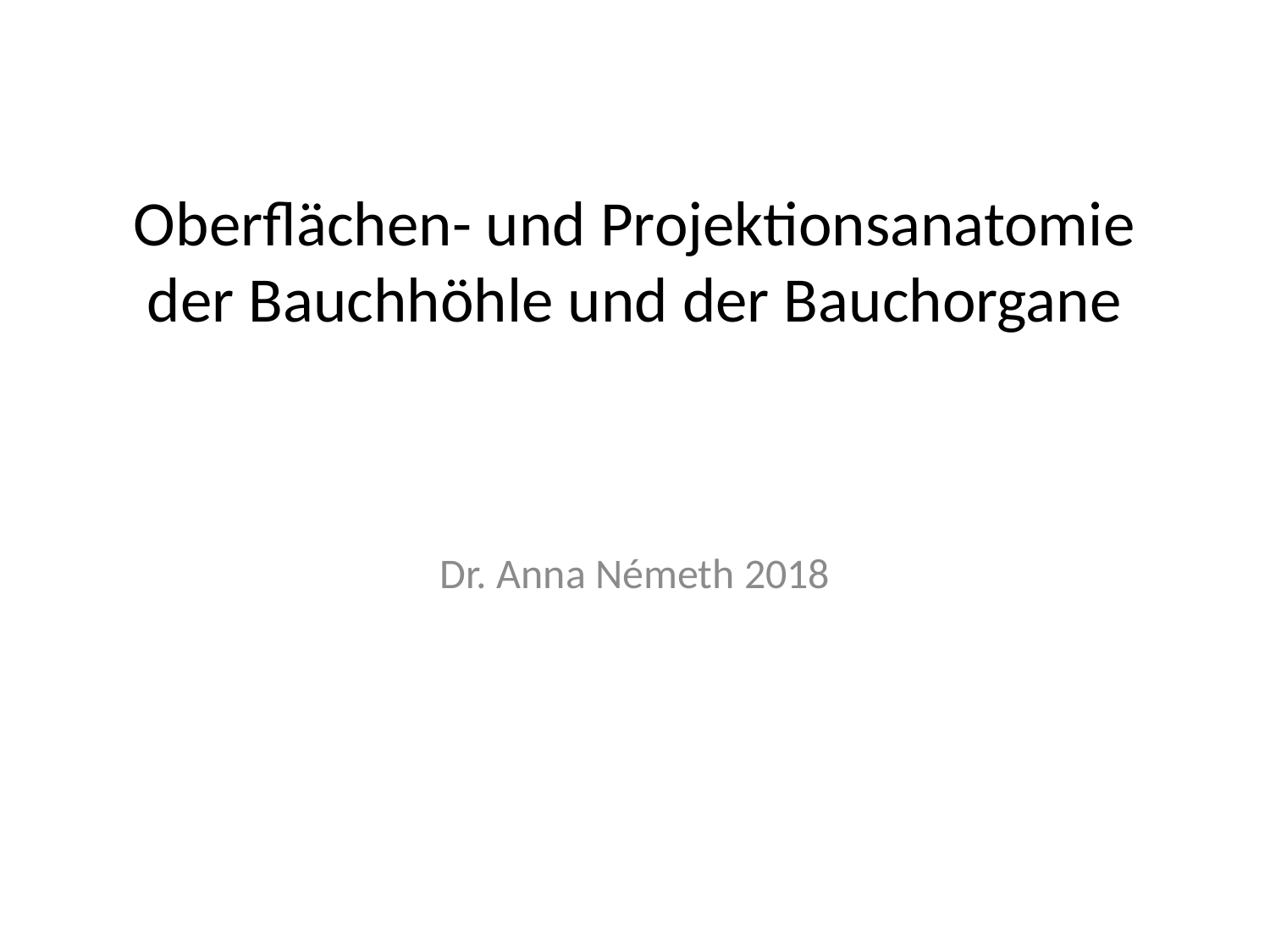

# Oberflächen- und Projektionsanatomie der Bauchhöhle und der Bauchorgane
Dr. Anna Németh 2018